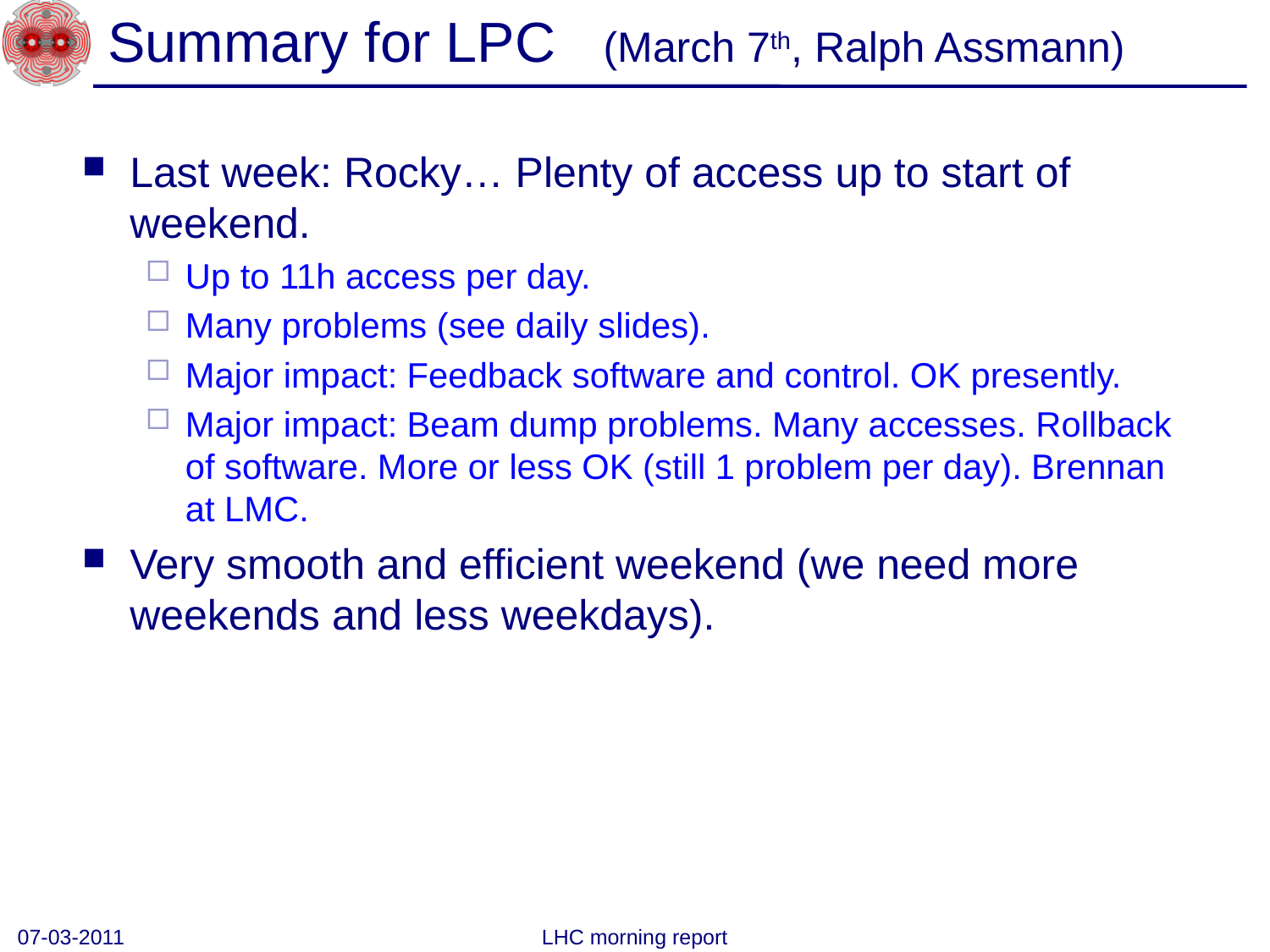

# Summary for LPC   (March 7th, Ralph Assmann)
Last week: Rocky… Plenty of access up to start of weekend.
Up to 11h access per day.
Many problems (see daily slides).
Major impact: Feedback software and control. OK presently.
Major impact: Beam dump problems. Many accesses. Rollback of software. More or less OK (still 1 problem per day). Brennan at LMC.
Very smooth and efficient weekend (we need more weekends and less weekdays).
07-03-2011
LHC morning report